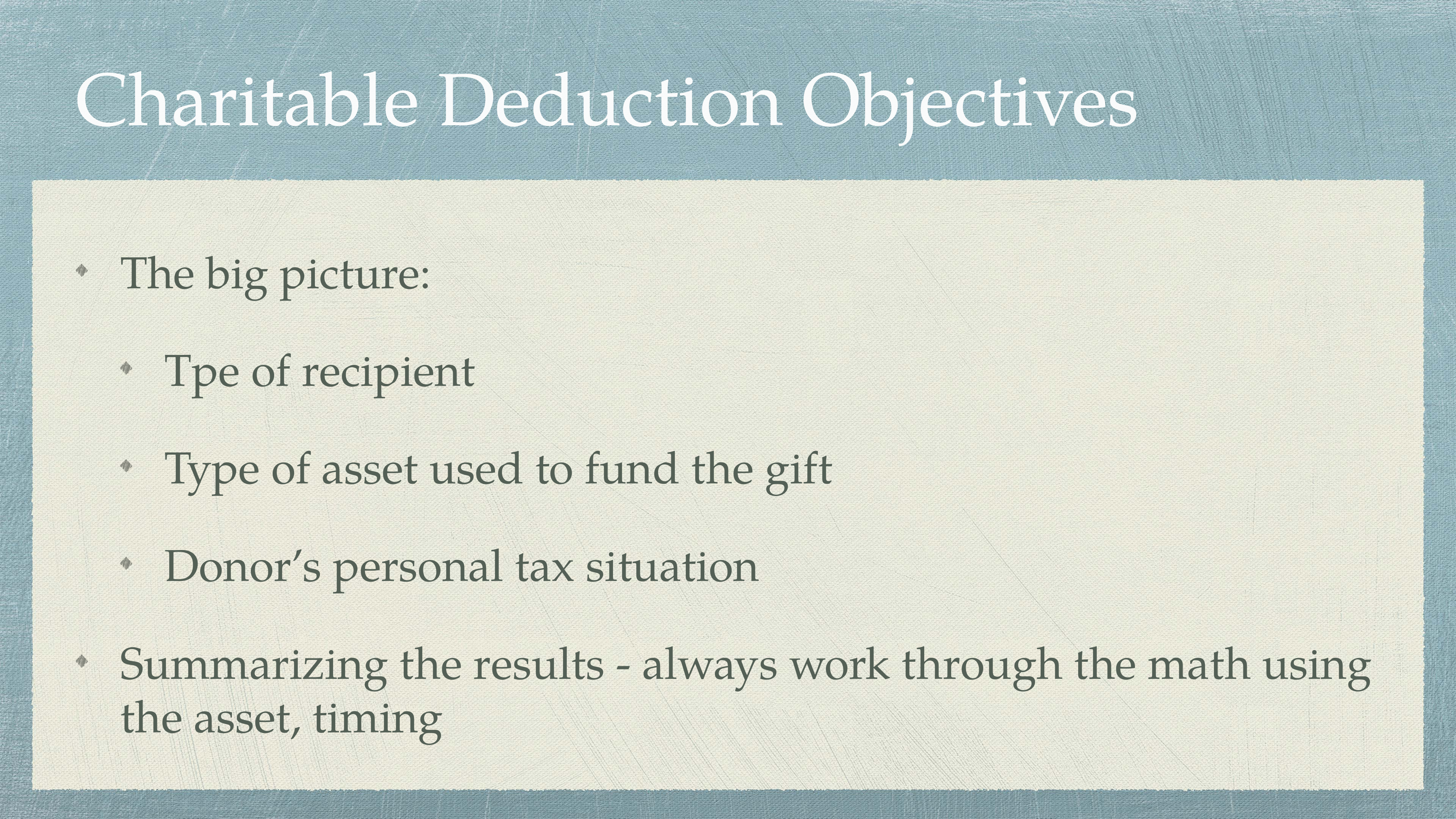

# Charitable Deduction Objectives
The big picture:
Tpe of recipient
Type of asset used to fund the gift
Donor’s personal tax situation
Summarizing the results - always work through the math using the asset, timing